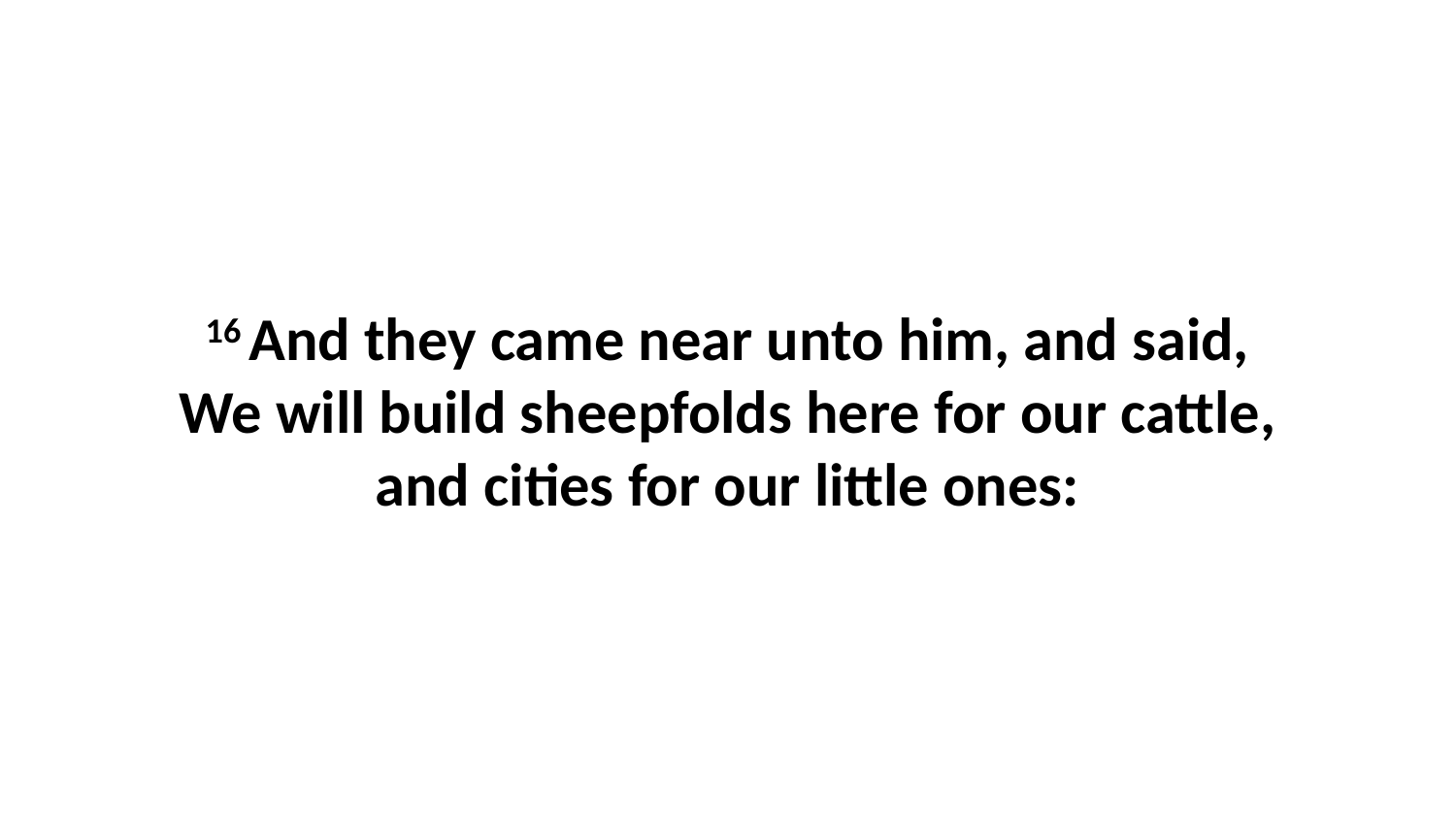

16 And they came near unto him, and said, We will build sheepfolds here for our cattle, and cities for our little ones: